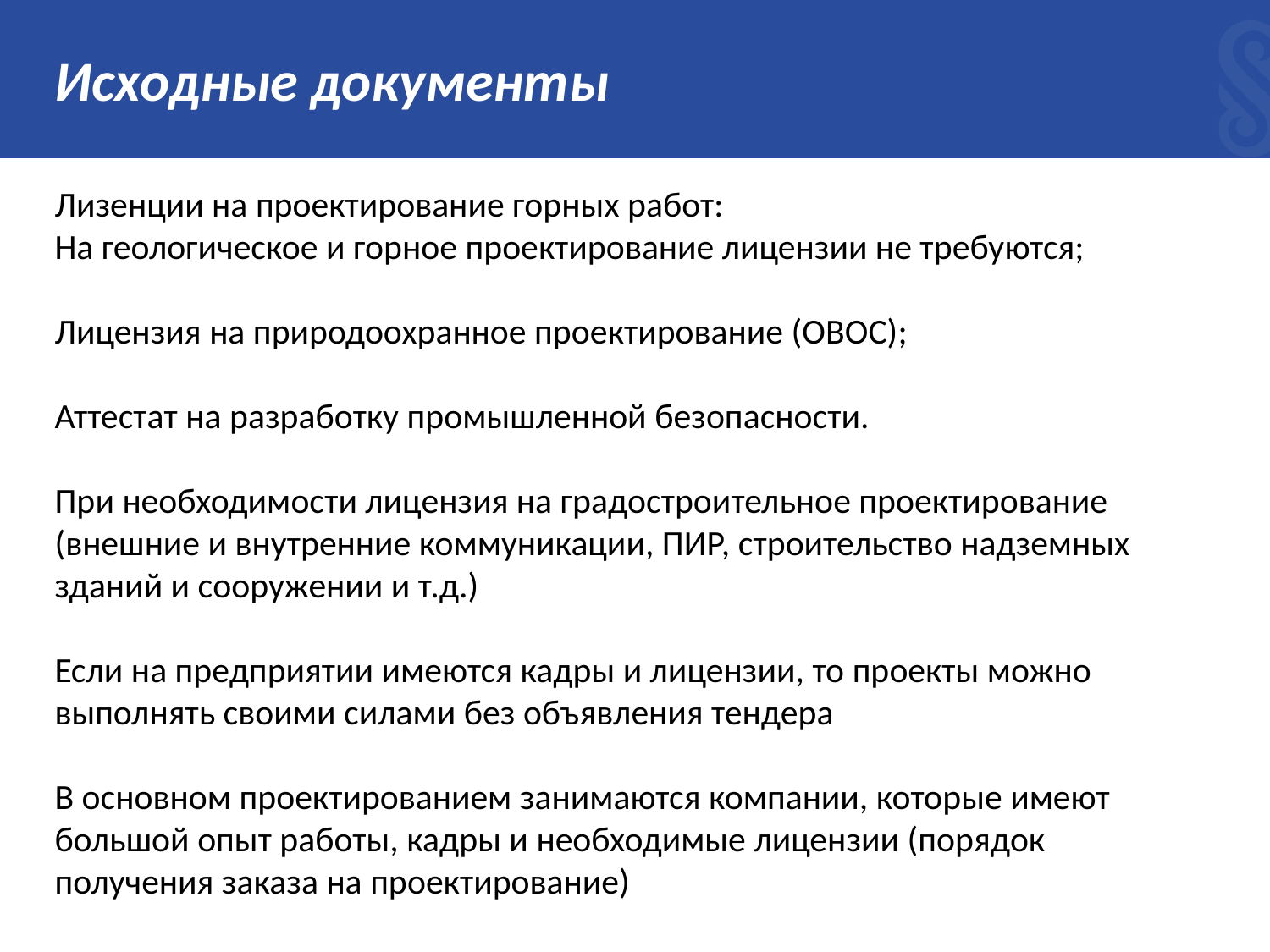

# Исходные документы
Лизенции на проектирование горныx работ:
На геологическое и горное проектирование лицензии не требуются;

Лицензия на природоохранное проектирование (ОВОС);

Аттестат на разработку промышленной безопасности.

При необходимости лицензия на градостроительное проектирование (внешние и внутренние коммуникации, ПИР, строительство надземных зданий и сооружении и т.д.)

Если на предприятии имеются кадры и лицензии, то проекты можно выполнять своими силами без объявления тендера

В основном проектированием занимаются компании, которые имеют большой опыт работы, кадры и необходимые лицензии (порядок получения заказа на проектирование)